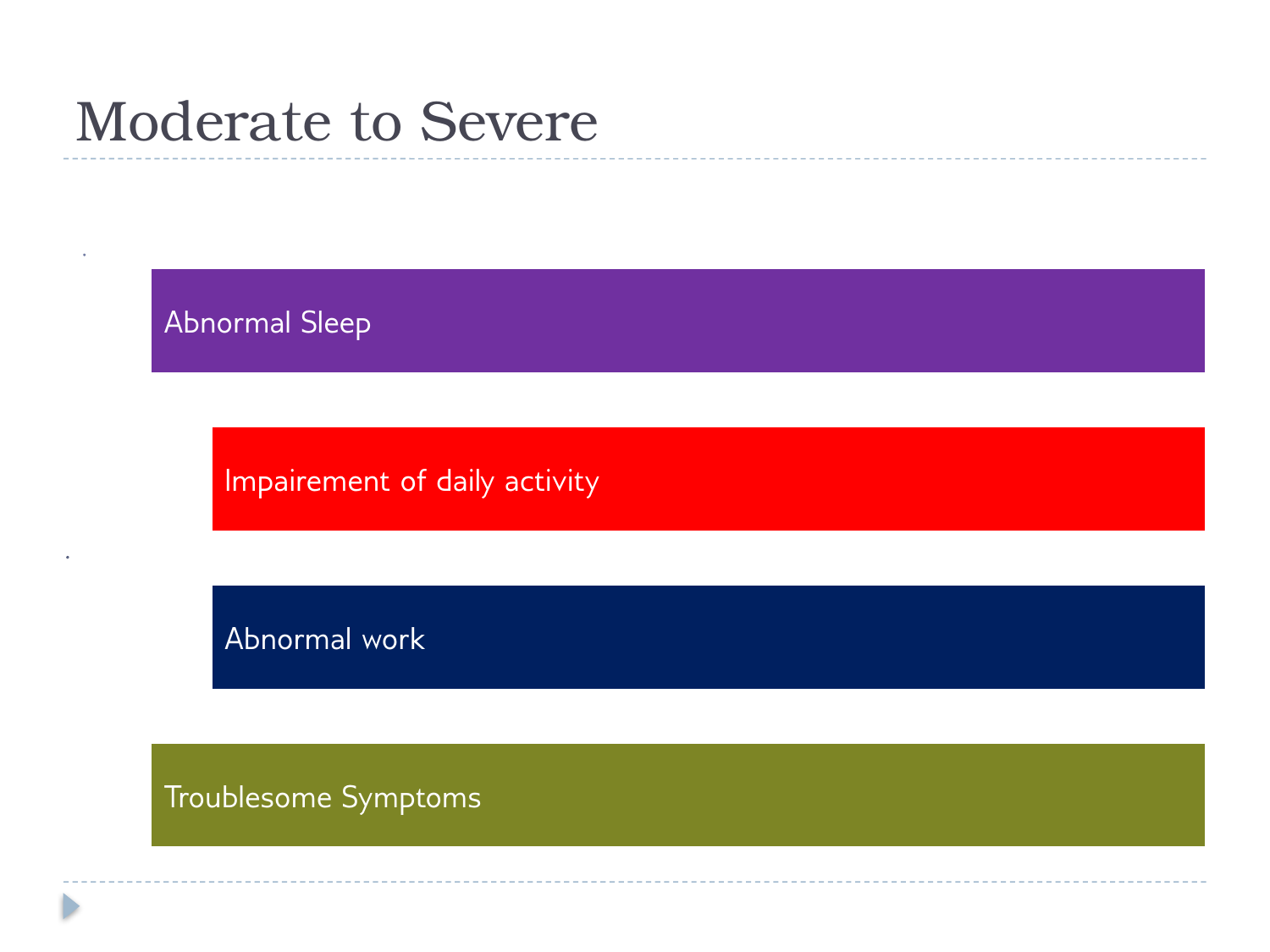

# Moderate to Severe
Abnormal Sleep
Impairement of daily activity
Abnormal work
Troublesome Symptoms